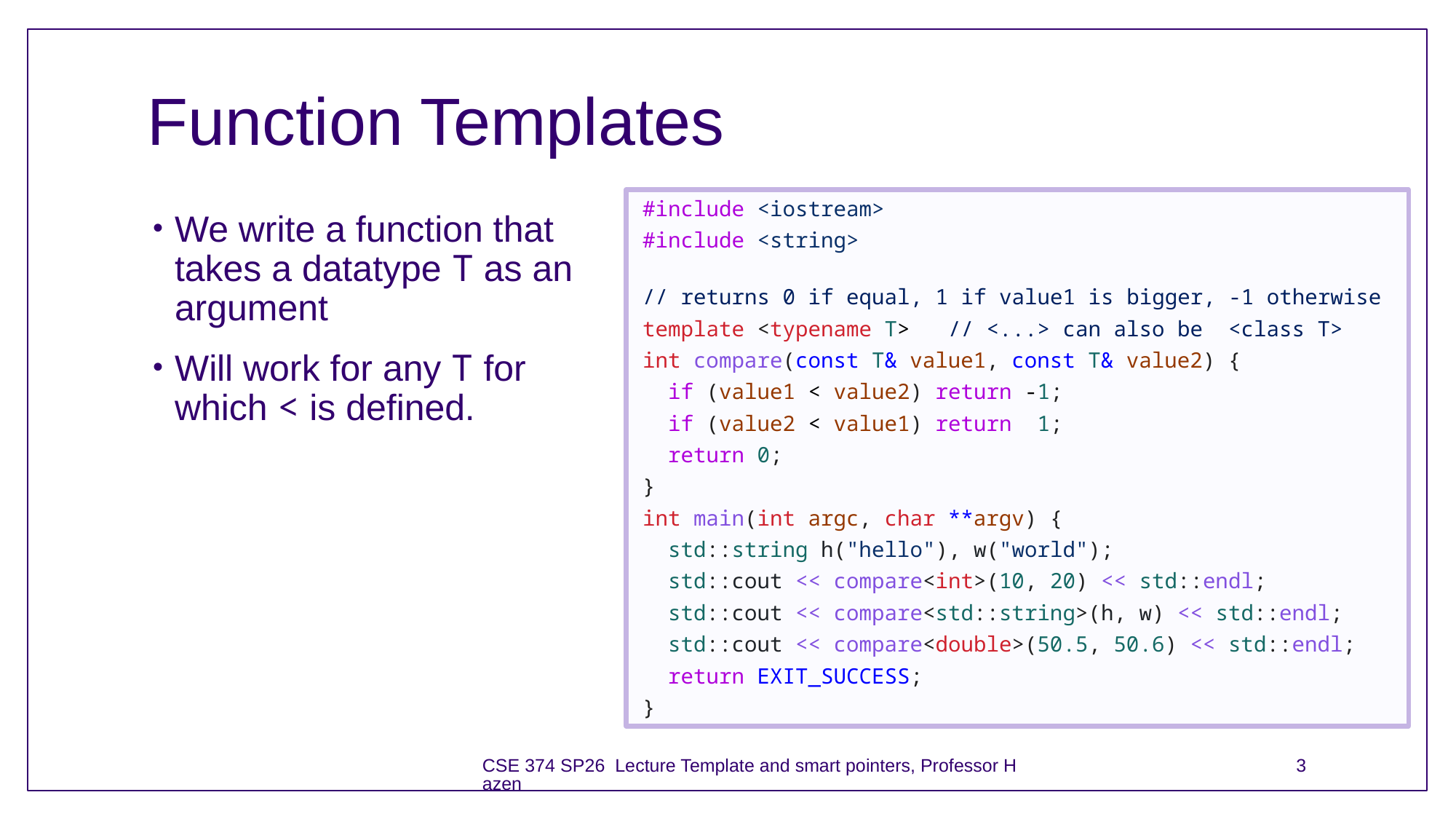

# Function Templates
#include <iostream>
#include <string>
// returns 0 if equal, 1 if value1 is bigger, -1 otherwise
template <typename T>   // <...> can also be  <class T>
int compare(const T& value1, const T& value2) {
  if (value1 < value2) return -1;
  if (value2 < value1) return  1;
  return 0;
}
int main(int argc, char **argv) {
  std::string h("hello"), w("world");
  std::cout << compare<int>(10, 20) << std::endl;
  std::cout << compare<std::string>(h, w) << std::endl;
  std::cout << compare<double>(50.5, 50.6) << std::endl;
  return EXIT_SUCCESS;
}

We write a function that takes a datatype T as an argument
Will work for any T for which < is defined.
CSE 374 SP26  Lecture Template and smart pointers, Professor Hazen
3